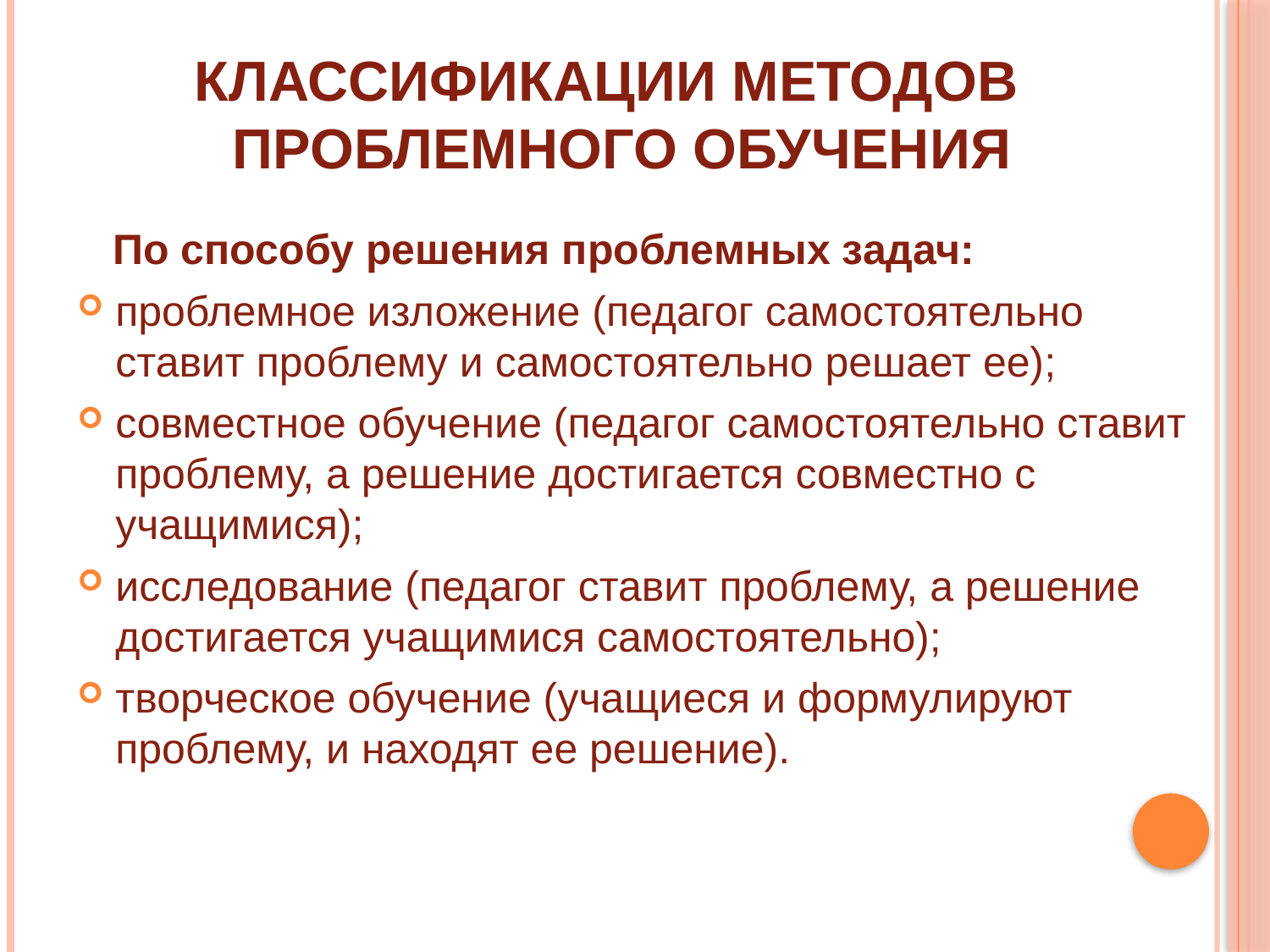

# классификации методов проблемного обучения
   По способу решения проблемных задач:
проблемное изложение (педагог самостоятельно ставит проблему и самостоятельно решает ее);
совместное обучение (педагог самостоятельно ставит проблему, а решение достигается совместно с учащимися);
исследование (педагог ставит проблему, а решение достигается учащимися самостоятельно);
творческое обучение (учащиеся и формулируют проблему, и находят ее решение).